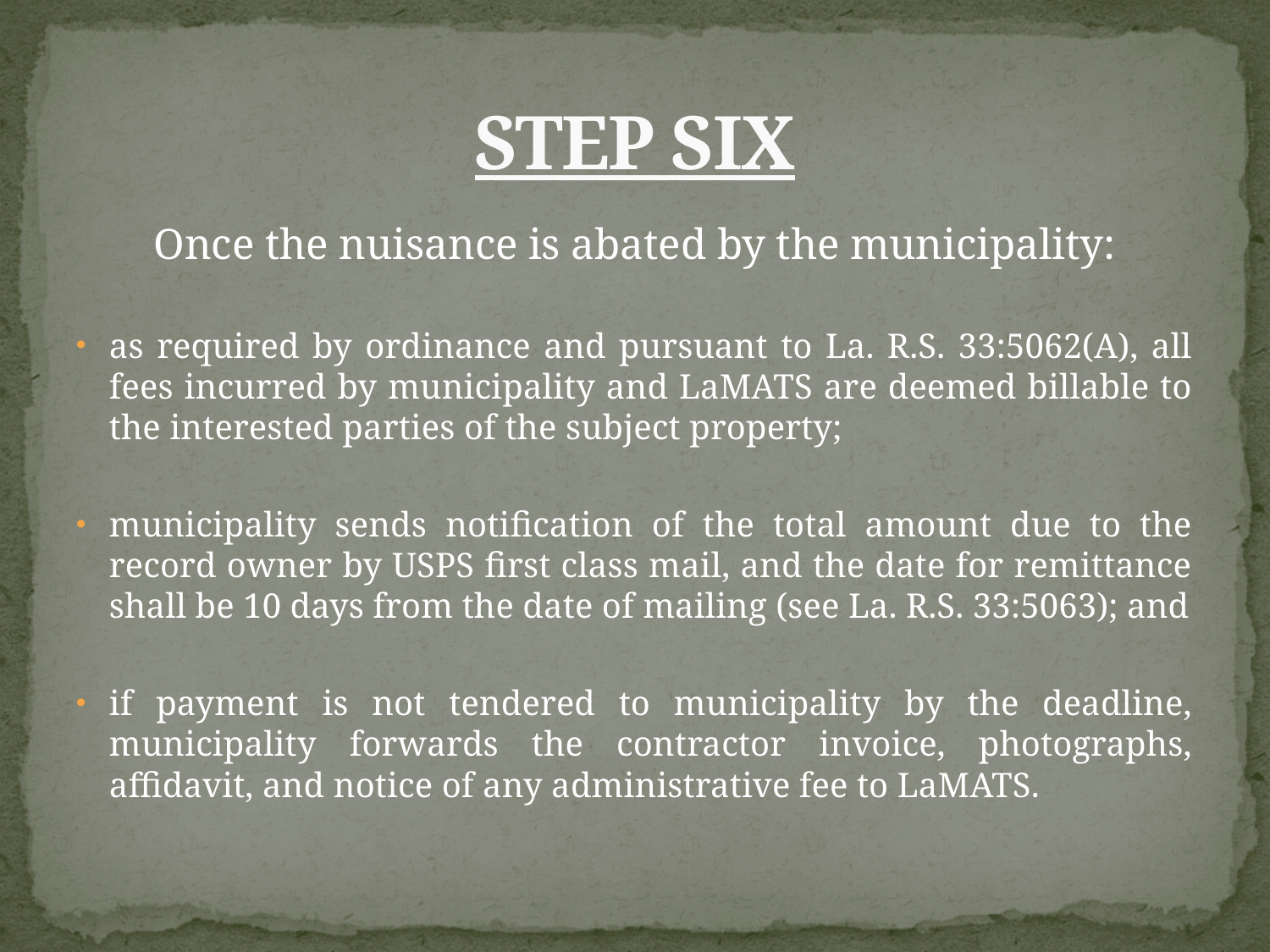

# STEP SIX
Once the nuisance is abated by the municipality:

as required by ordinance and pursuant to La. R.S. 33:5062(A), all fees incurred by municipality and LaMATS are deemed billable to the interested parties of the subject property;

municipality sends notification of the total amount due to the record owner by USPS first class mail, and the date for remittance shall be 10 days from the date of mailing (see La. R.S. 33:5063); and

if payment is not tendered to municipality by the deadline, municipality forwards the contractor invoice, photographs, affidavit, and notice of any administrative fee to LaMATS.